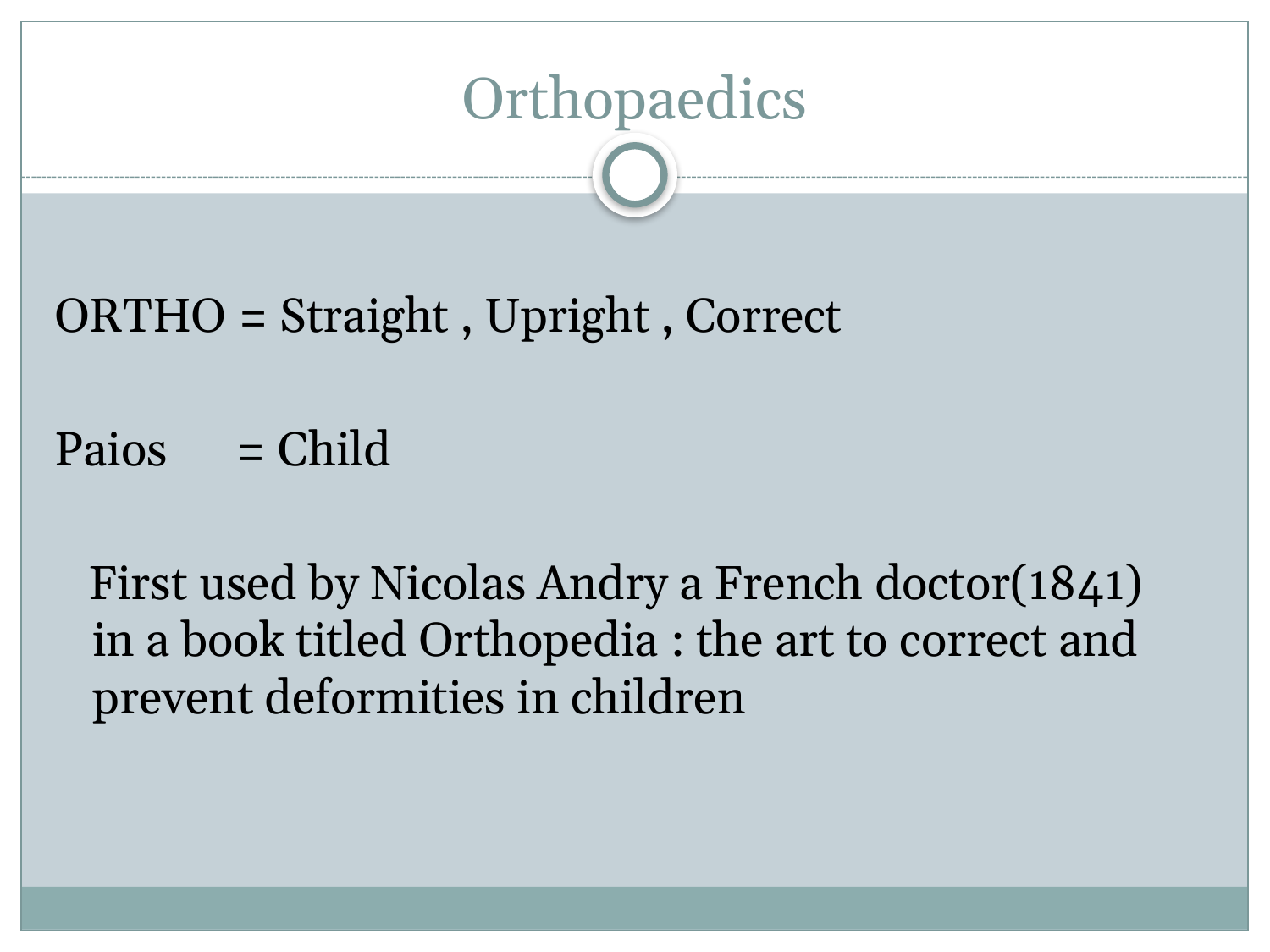

# Orthopaedics

ORTHO = Straight , Upright , Correct

Paios      = Child

   First used by Nicolas Andry a French doctor(1841)   in a book titled Orthopedia : the art to correct and prevent deformities in children